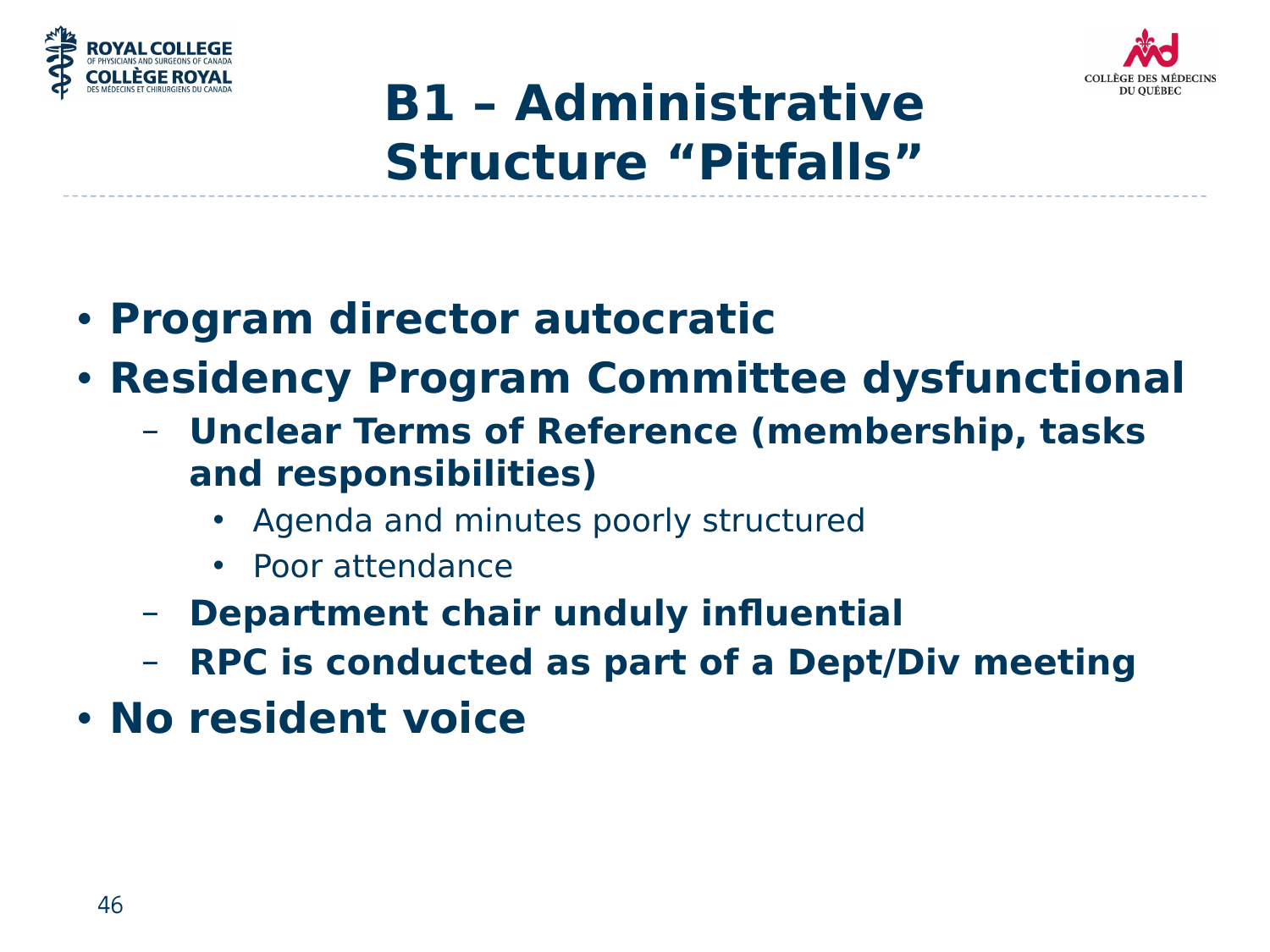

# B1 – Administrative Structure “Pitfalls”

Program director autocratic
Residency Program Committee dysfunctional
Unclear Terms of Reference (membership, tasks and responsibilities)
Agenda and minutes poorly structured
Poor attendance
Department chair unduly influential
RPC is conducted as part of a Dept/Div meeting
No resident voice
46